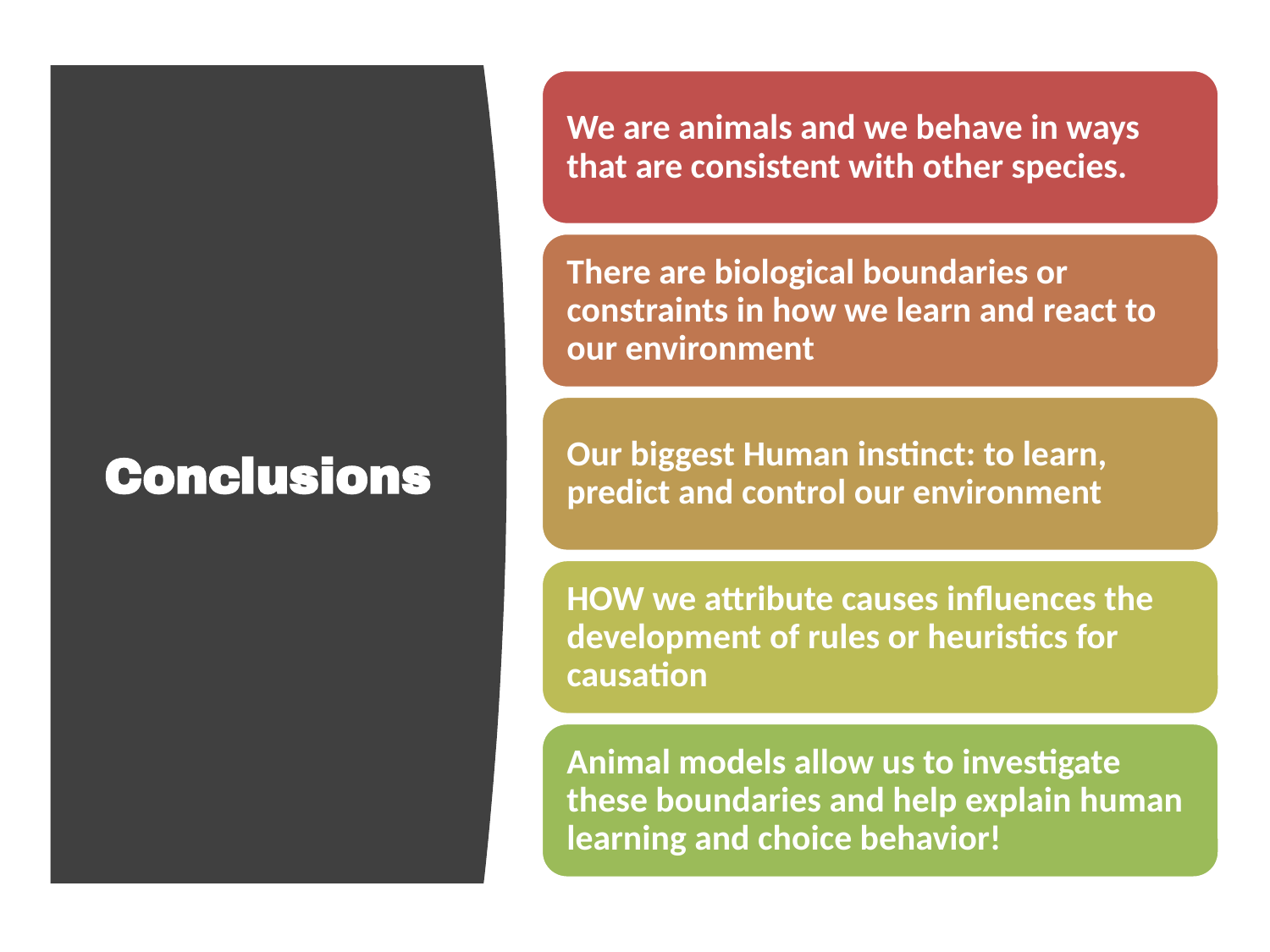

We are animals and we behave in ways that are consistent with other species.
There are biological boundaries or constraints in how we learn and react to our environment
Our biggest Human instinct: to learn, predict and control our environment
HOW we attribute causes influences the development of rules or heuristics for causation
Animal models allow us to investigate these boundaries and help explain human learning and choice behavior!

# Conclusions